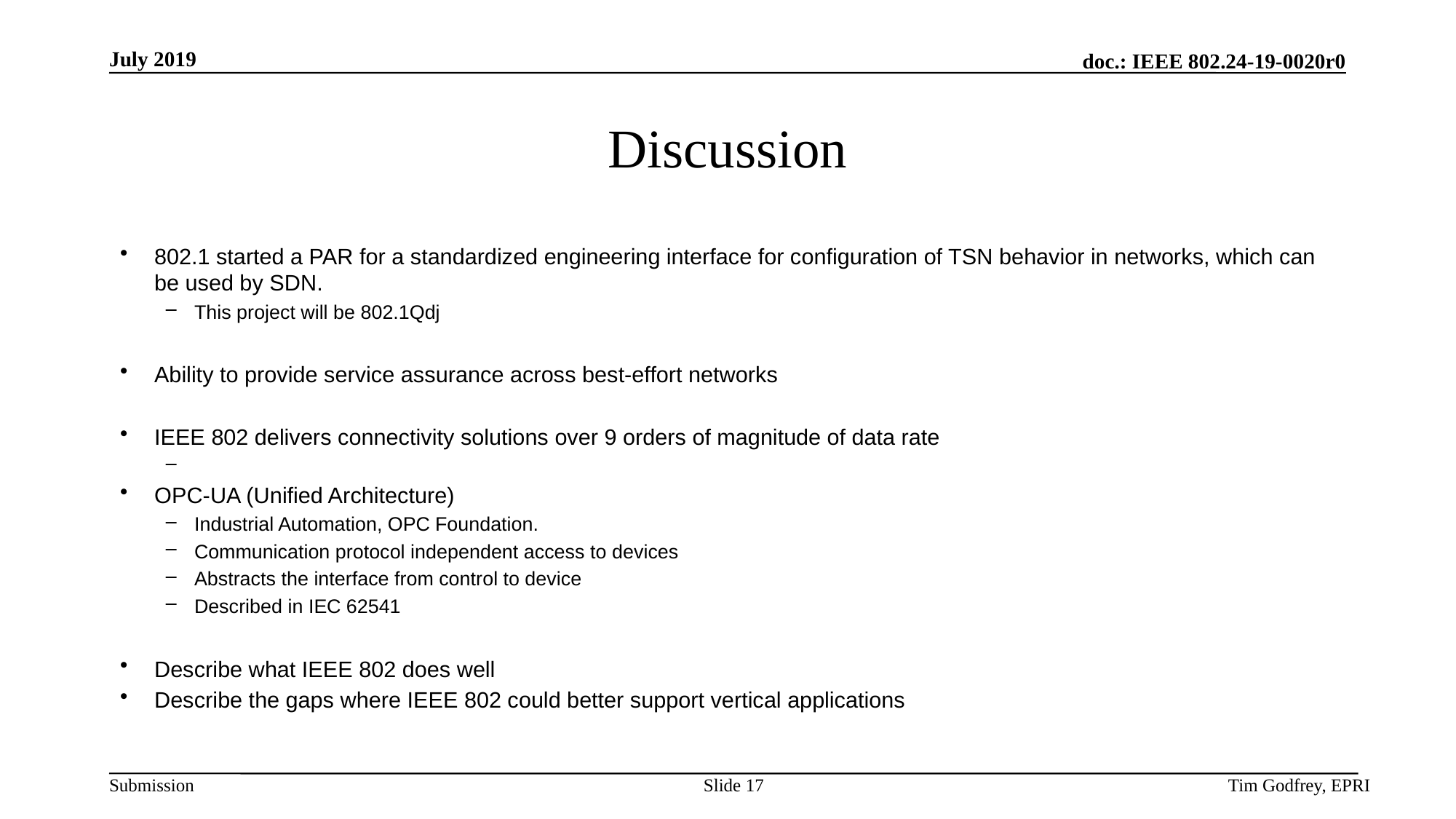

# Discussion
802.1 started a PAR for a standardized engineering interface for configuration of TSN behavior in networks, which can be used by SDN.
This project will be 802.1Qdj

Ability to provide service assurance across best-effort networks

IEEE 802 delivers connectivity solutions over 9 orders of magnitude of data rate

OPC-UA (Unified Architecture)
Industrial Automation, OPC Foundation.
Communication protocol independent access to devices
Abstracts the interface from control to device
Described in IEC 62541

Describe what IEEE 802 does well
Describe the gaps where IEEE 802 could better support vertical applications

Slide 17
Tim Godfrey, EPRI